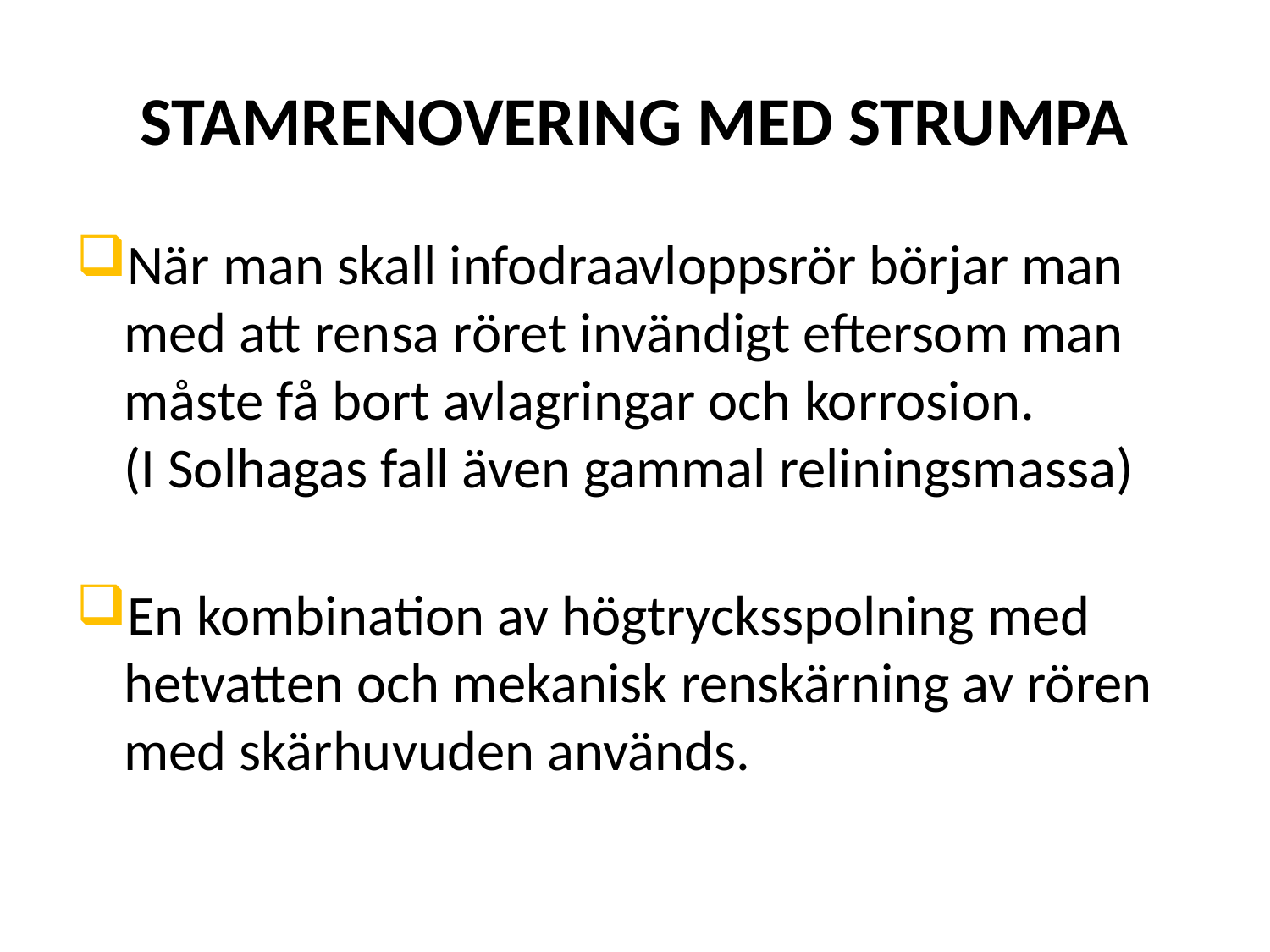

# STAMRENOVERING MED STRUMPA
När man skall infodraavloppsrör börjar man med att rensa röret invändigt eftersom man måste få bort avlagringar och korrosion.
(I Solhagas fall även gammal reliningsmassa)
En kombination av högtrycksspolning med hetvatten och mekanisk renskärning av rören med skärhuvuden används.